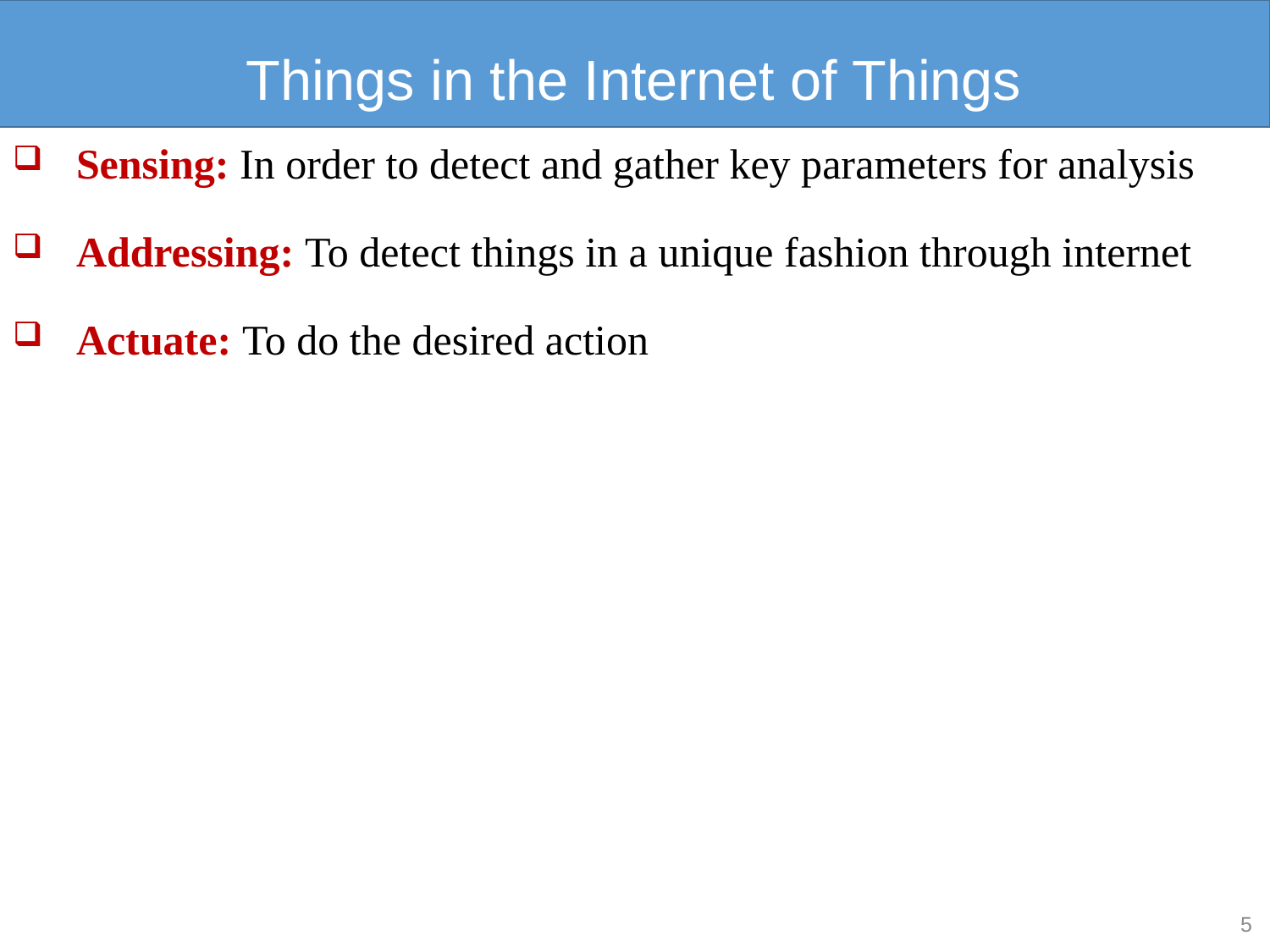

Things in the Internet of Things
Sensing: In order to detect and gather key parameters for analysis
Addressing: To detect things in a unique fashion through internet
Actuate: To do the desired action
5